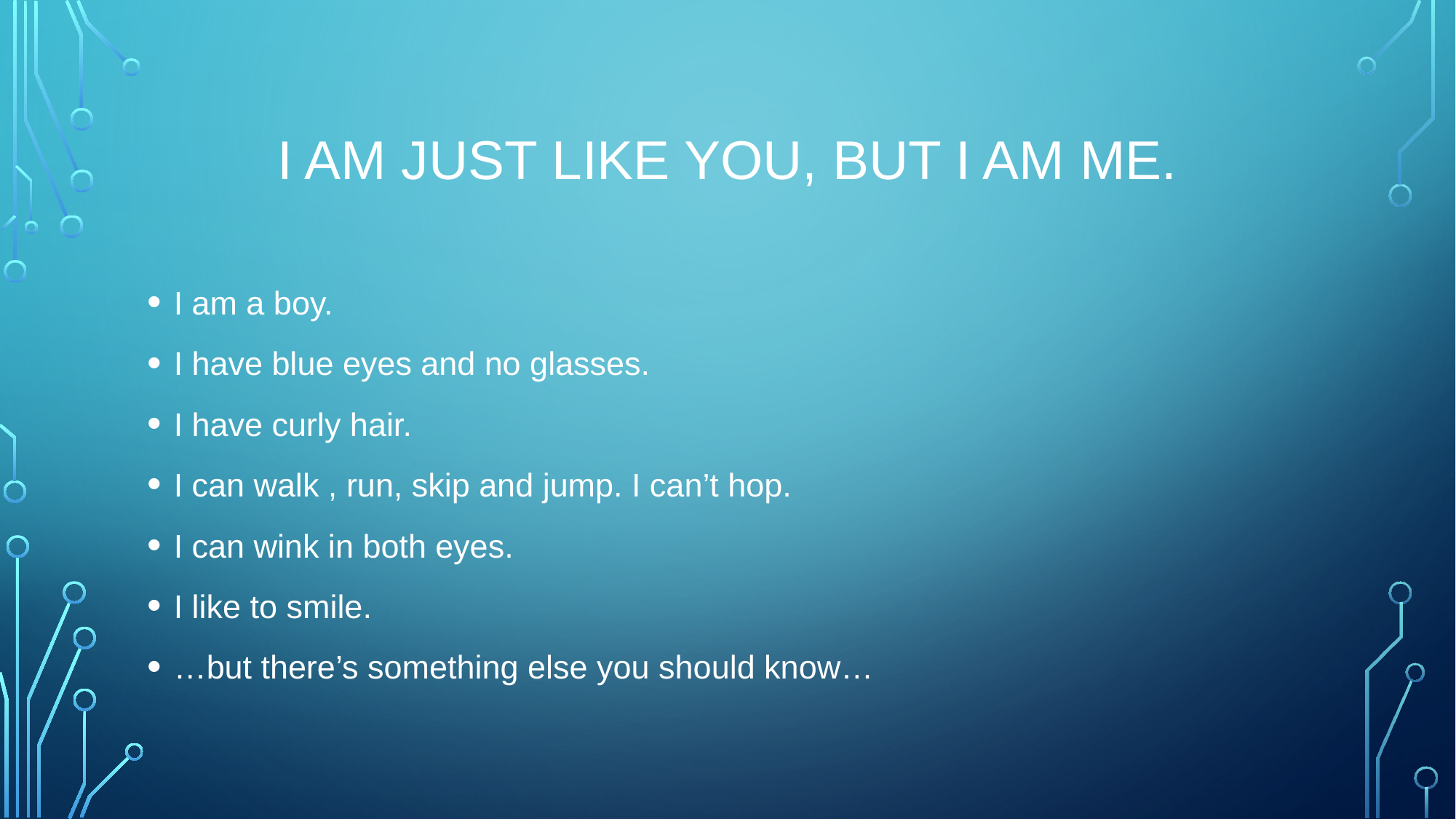

# I am just like you, but I am me.
I am a boy.
I have blue eyes and no glasses.
I have curly hair.
I can walk , run, skip and jump. I can’t hop.
I can wink in both eyes.
I like to smile.
…but there’s something else you should know…